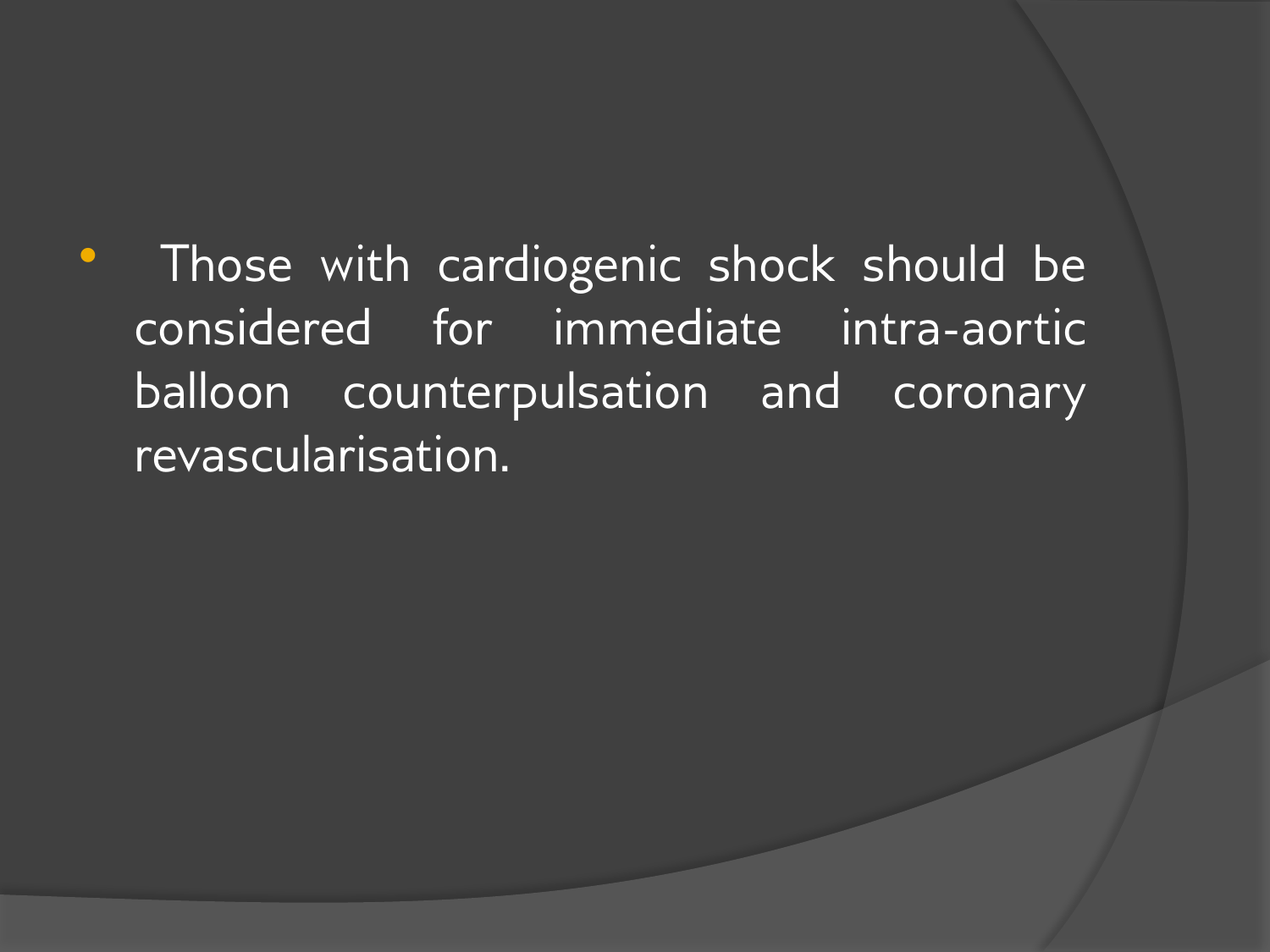

#
 Those with cardiogenic shock should be considered for immediate intra-aortic balloon counterpulsation and coronary revascularisation.